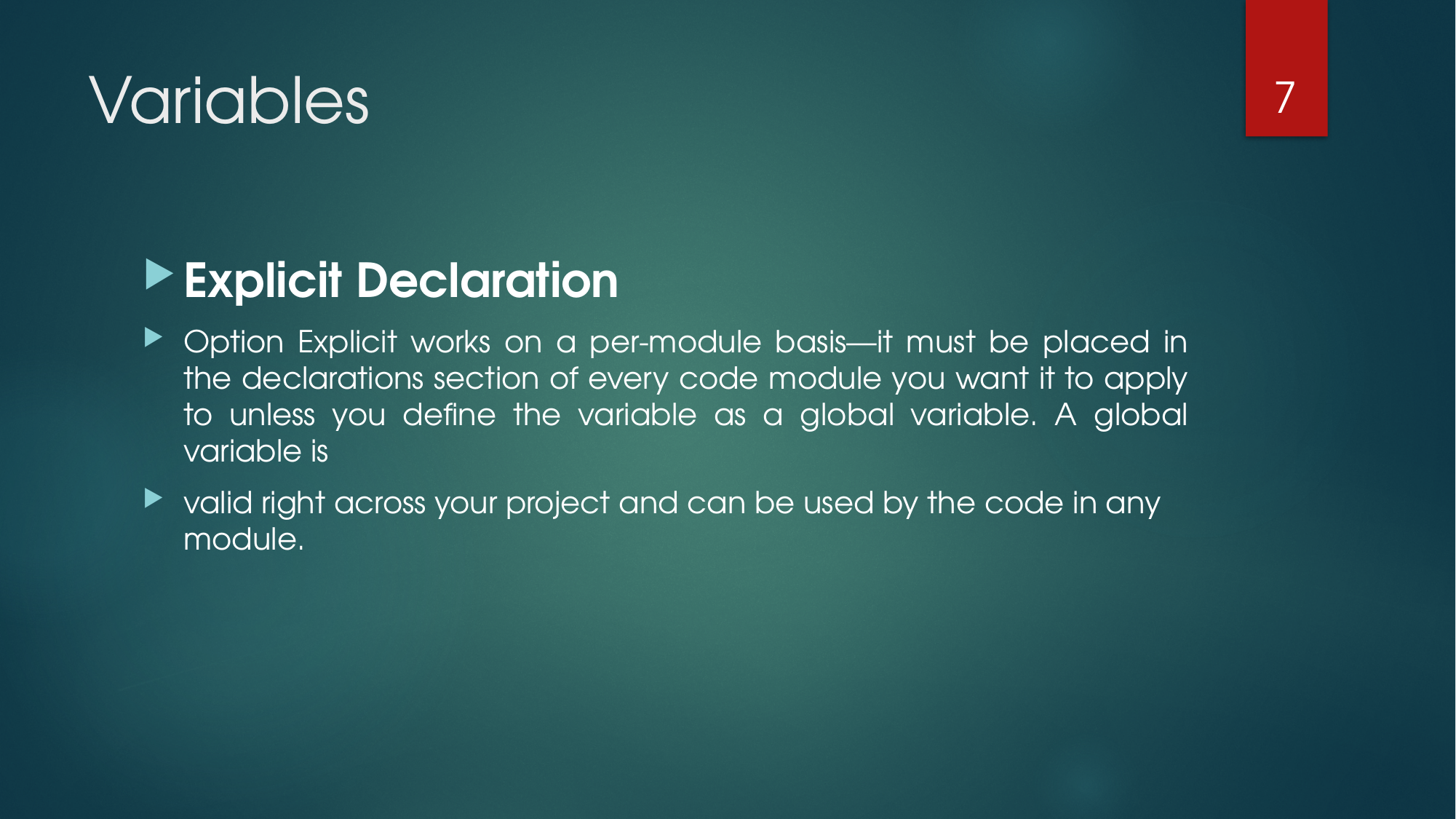

7
# Variables
Explicit Declaration
Option Explicit works on a per-module basis—it must be placed in the declarations section of every code module you want it to apply to unless you define the variable as a global variable. A global variable is
valid right across your project and can be used by the code in any module.